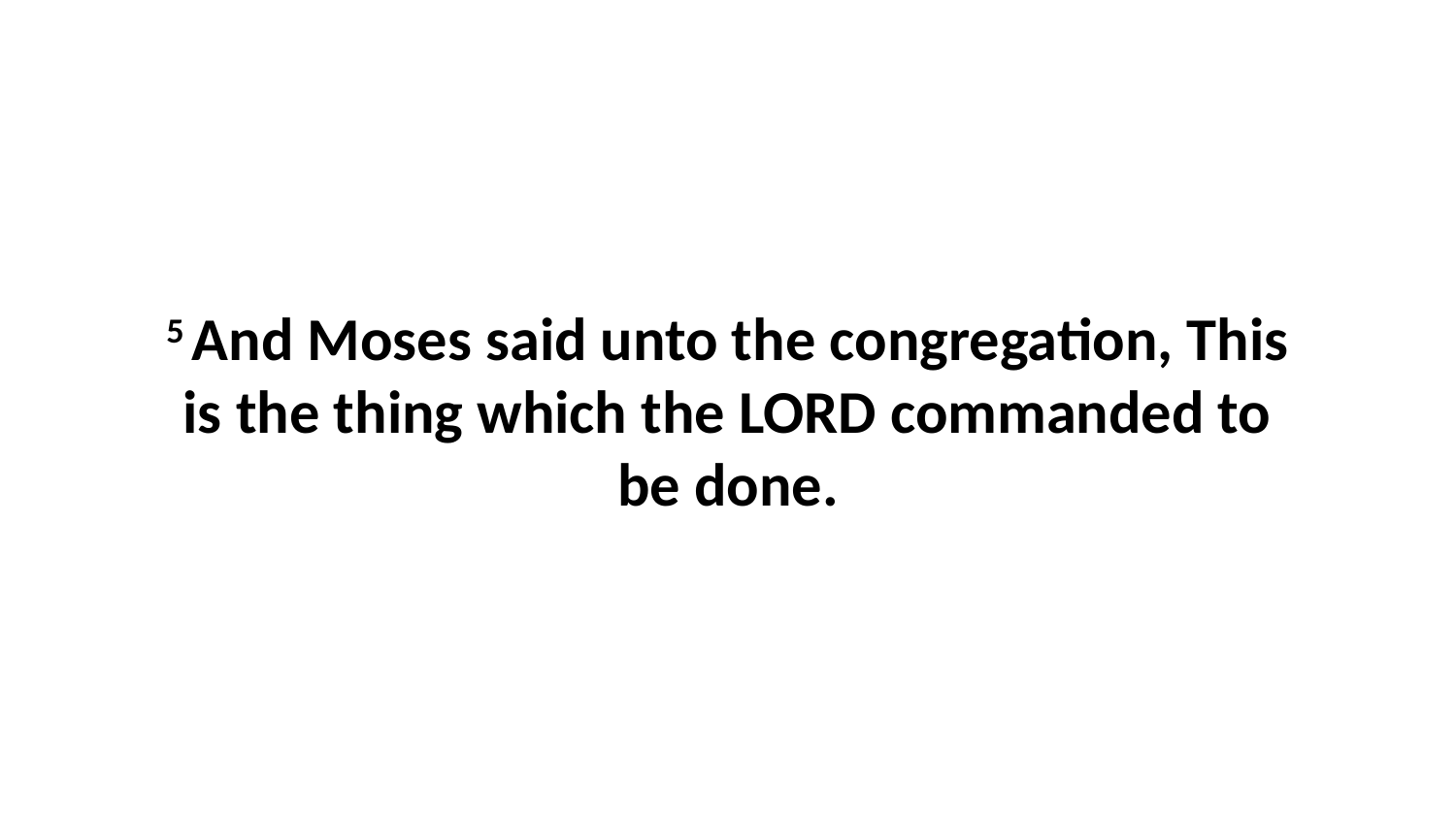

5 And Moses said unto the congregation, This is the thing which the LORD commanded to be done.